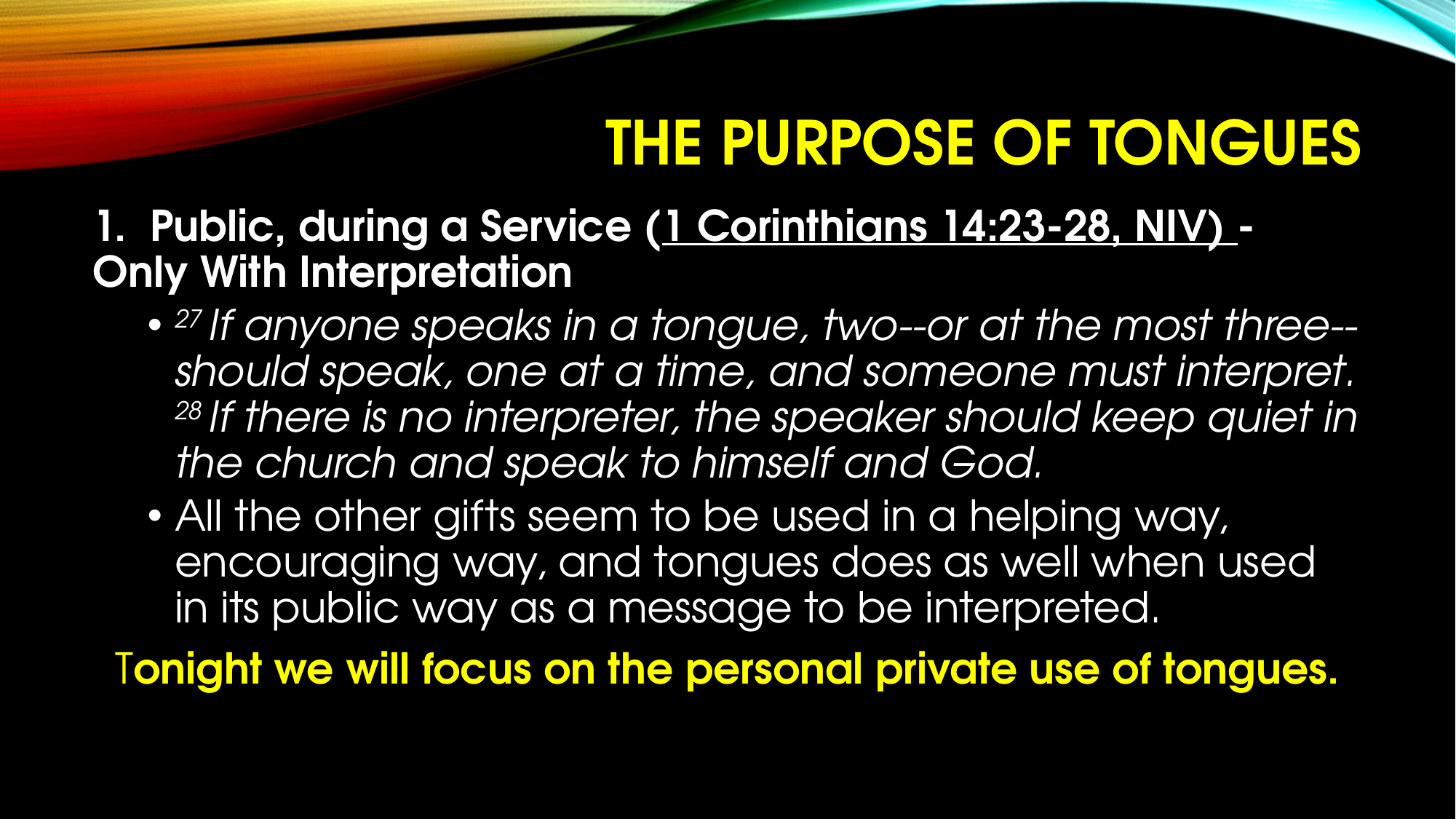

# The purpose of tongues
1.  Public, during a Service (1 Corinthians 14:23-28, NIV) - Only With Interpretation
27 If anyone speaks in a tongue, two--or at the most three--should speak, one at a time, and someone must interpret. 28 If there is no interpreter, the speaker should keep quiet in the church and speak to himself and God.
All the other gifts seem to be used in a helping way, encouraging way, and tongues does as well when used in its public way as a message to be interpreted.
Tonight we will focus on the personal private use of tongues.